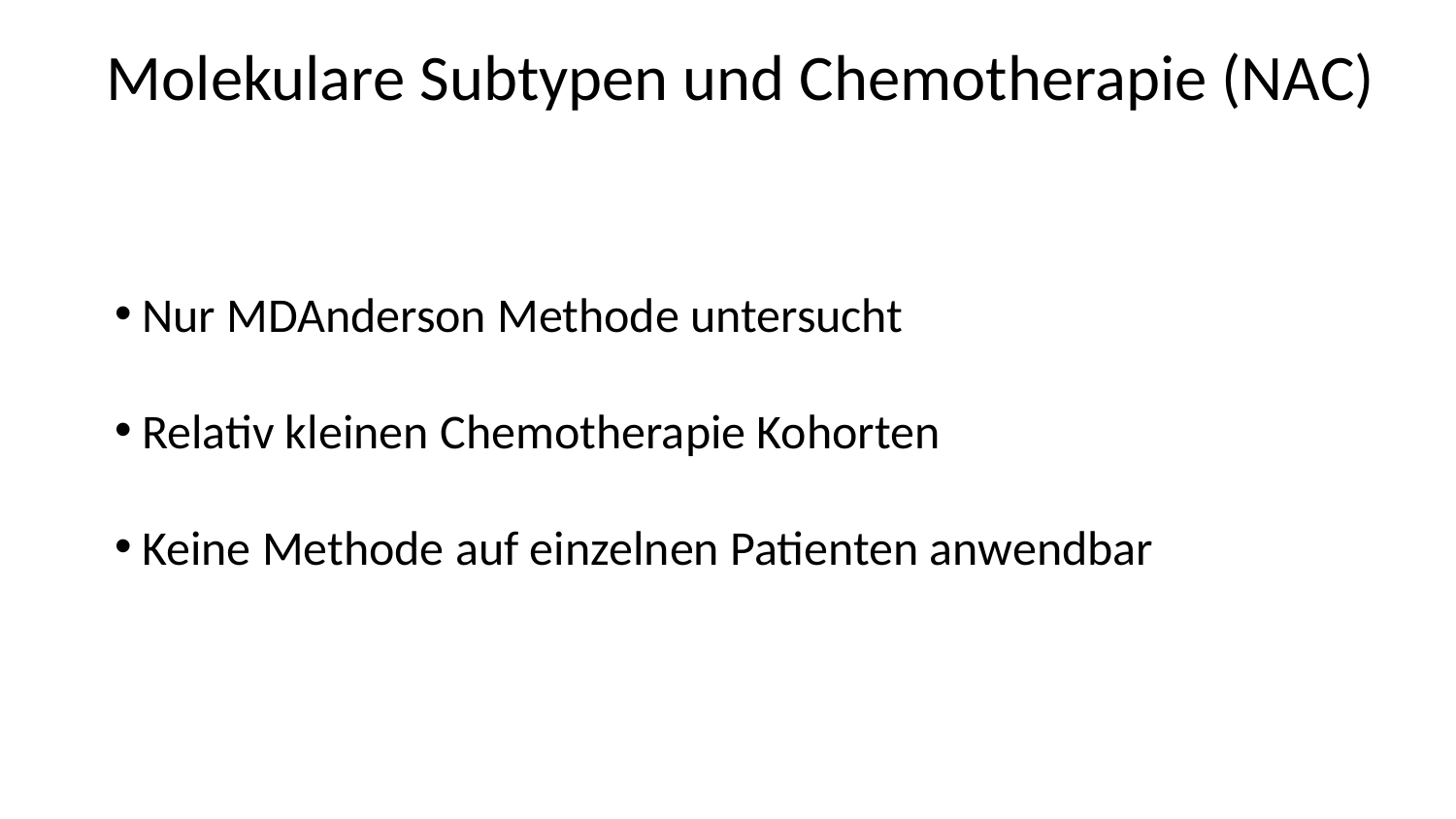

# Molekulare Subtypen und Chemotherapie (NAC)
Nur MDAnderson Methode untersucht
Relativ kleinen Chemotherapie Kohorten
Keine Methode auf einzelnen Patienten anwendbar